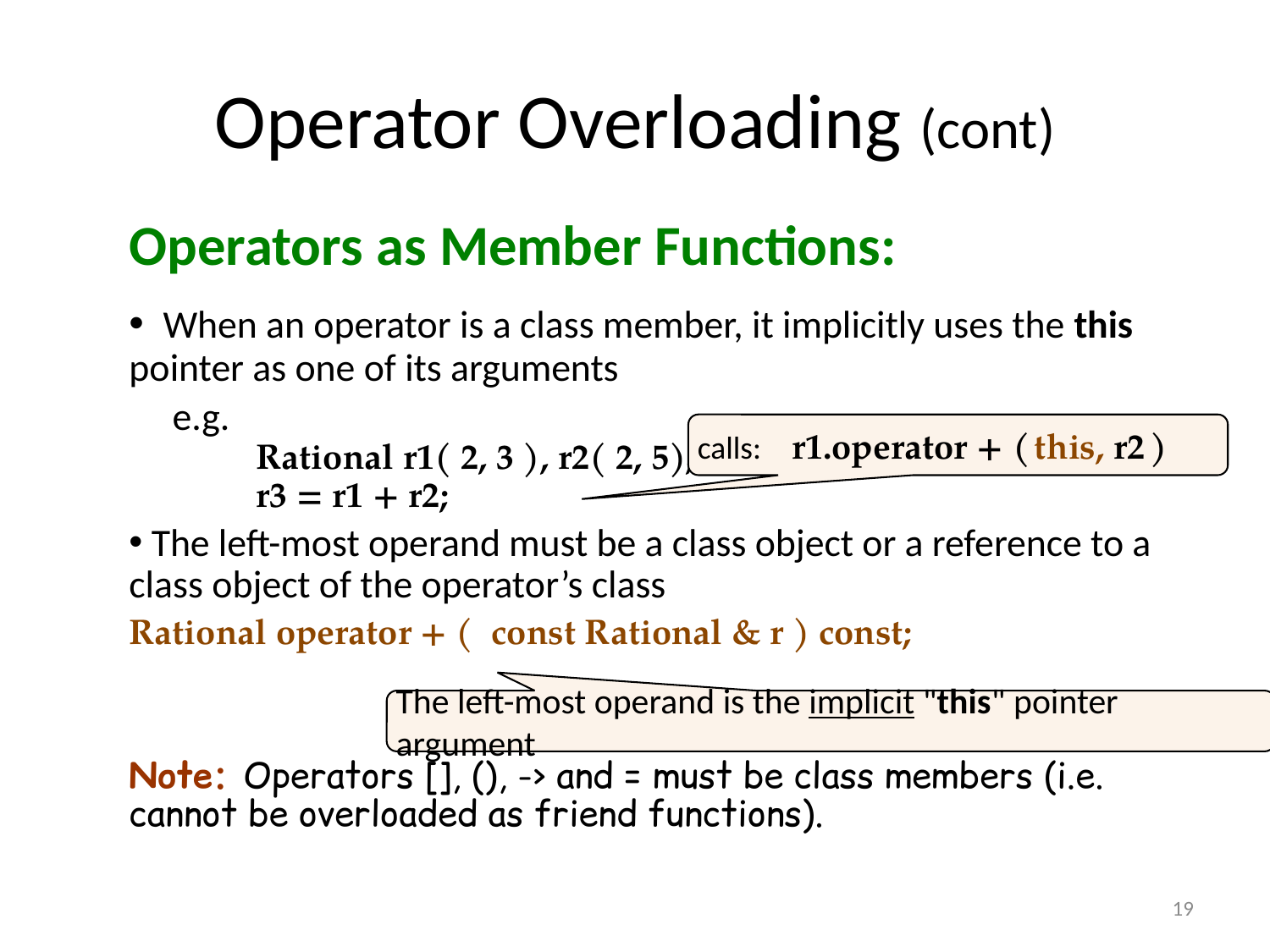

# Operator Overloading (cont)
Operators as Member Functions:
  When an operator is a class member, it implicitly uses the this pointer as one of its arguments
     e.g.
	Rational r1( 2, 3 ), r2( 2, 5), r3;
	r3 = r1 + r2;
 The left-most operand must be a class object or a reference to a class object of the operator’s class
Rational operator + (  const Rational & r ) const;

Note: Operators [], (), -> and = must be class members (i.e. cannot be overloaded as friend functions).

calls:    r1.operator + ( this, r2 )
The left-most operand is the implicit "this" pointer argument
19